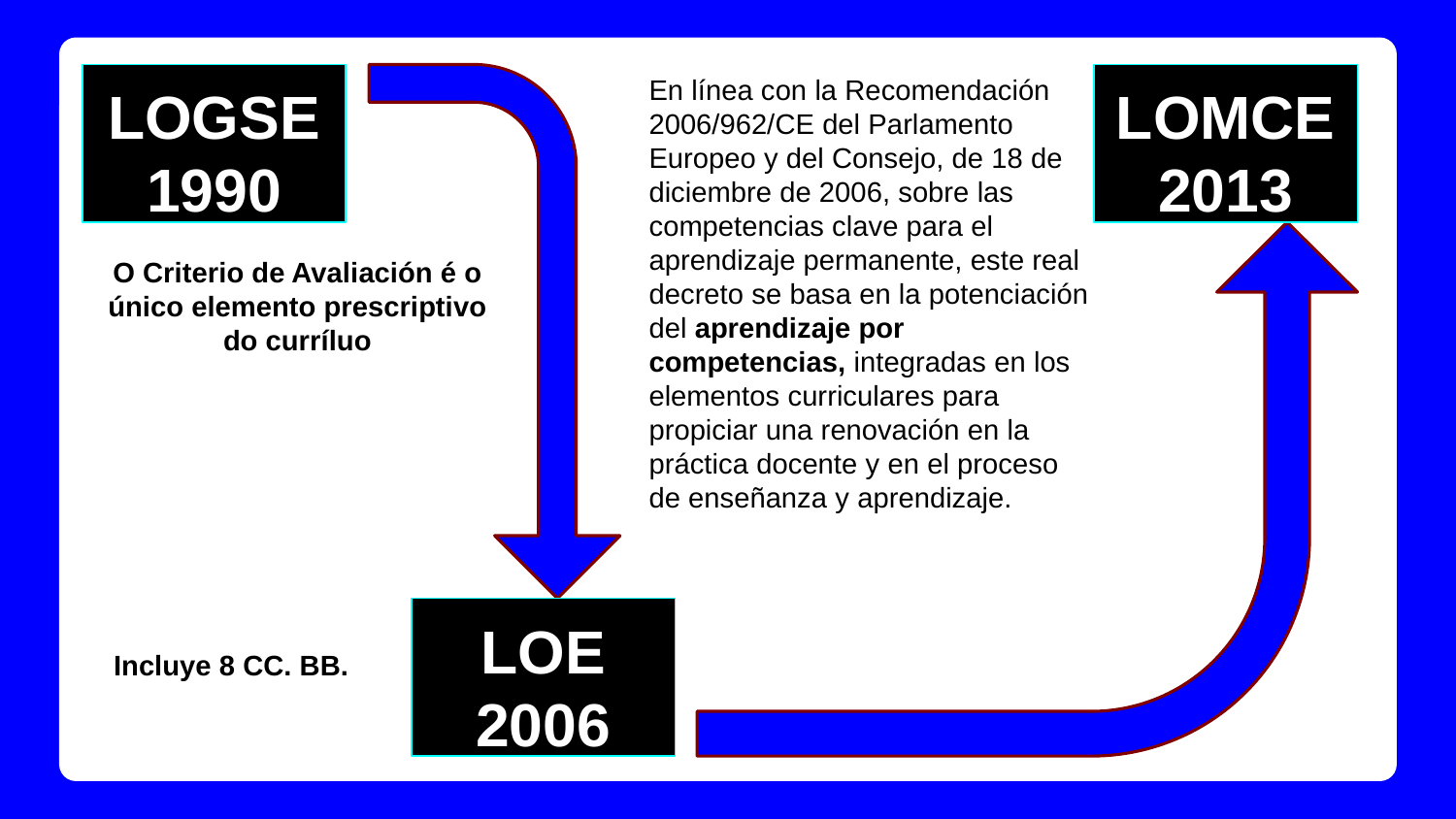

En línea con la Recomendación 2006/962/CE del Parlamento Europeo y del Consejo, de 18 de diciembre de 2006, sobre las competencias clave para el aprendizaje permanente, este real decreto se basa en la potenciación del aprendizaje por competencias, integradas en los elementos curriculares para propiciar una renovación en la práctica docente y en el proceso de enseñanza y aprendizaje.
LOGSE
1990
LOMCE
2013

O Criterio de Avaliación é o único elemento prescriptivo do curríluo
LOE
2006
Incluye 8 CC. BB.